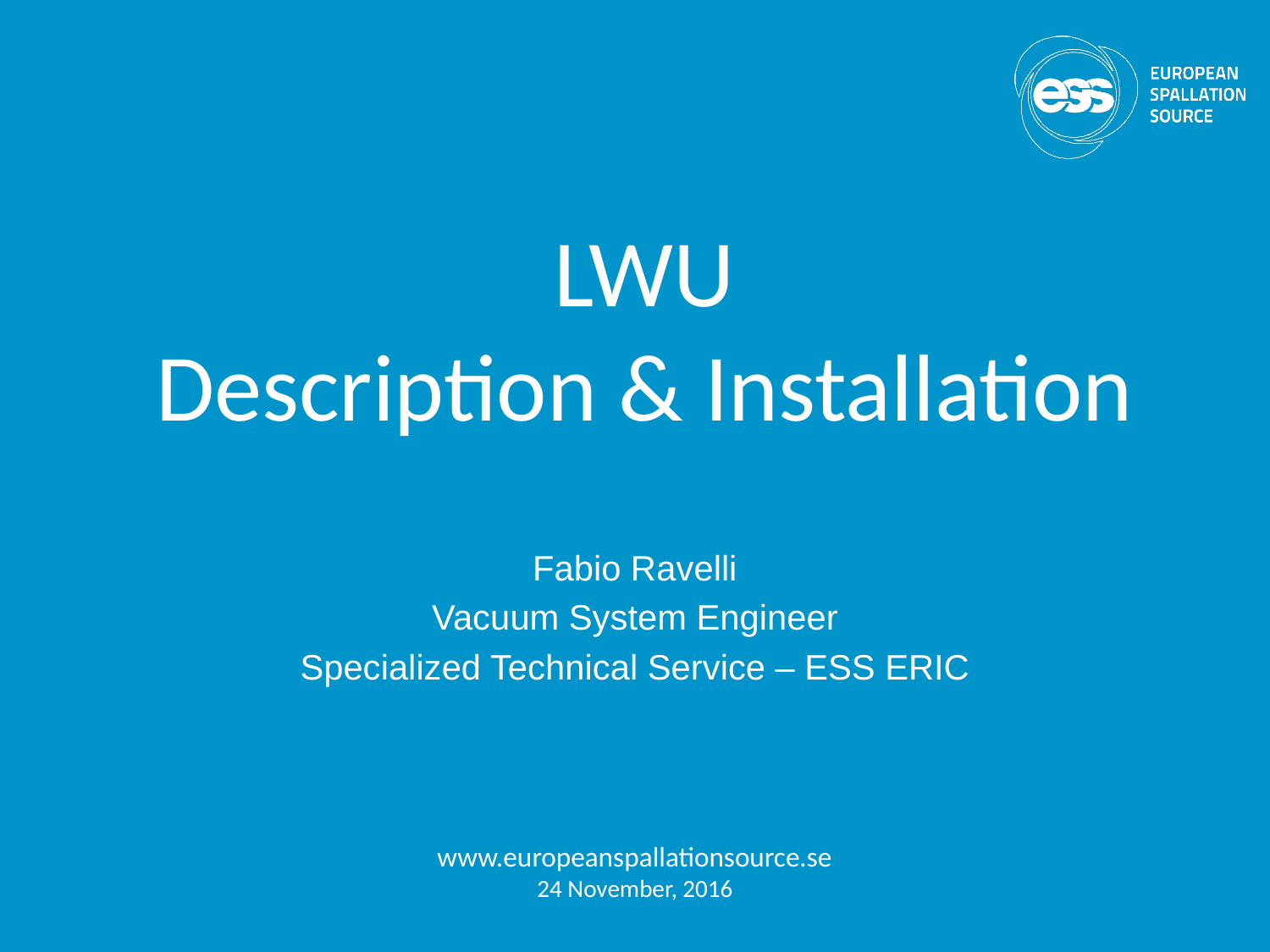

# LWU Description & Installation
Fabio Ravelli
Vacuum System Engineer
Specialized Technical Service – ESS ERIC

www.europeanspallationsource.se
24 November, 2016